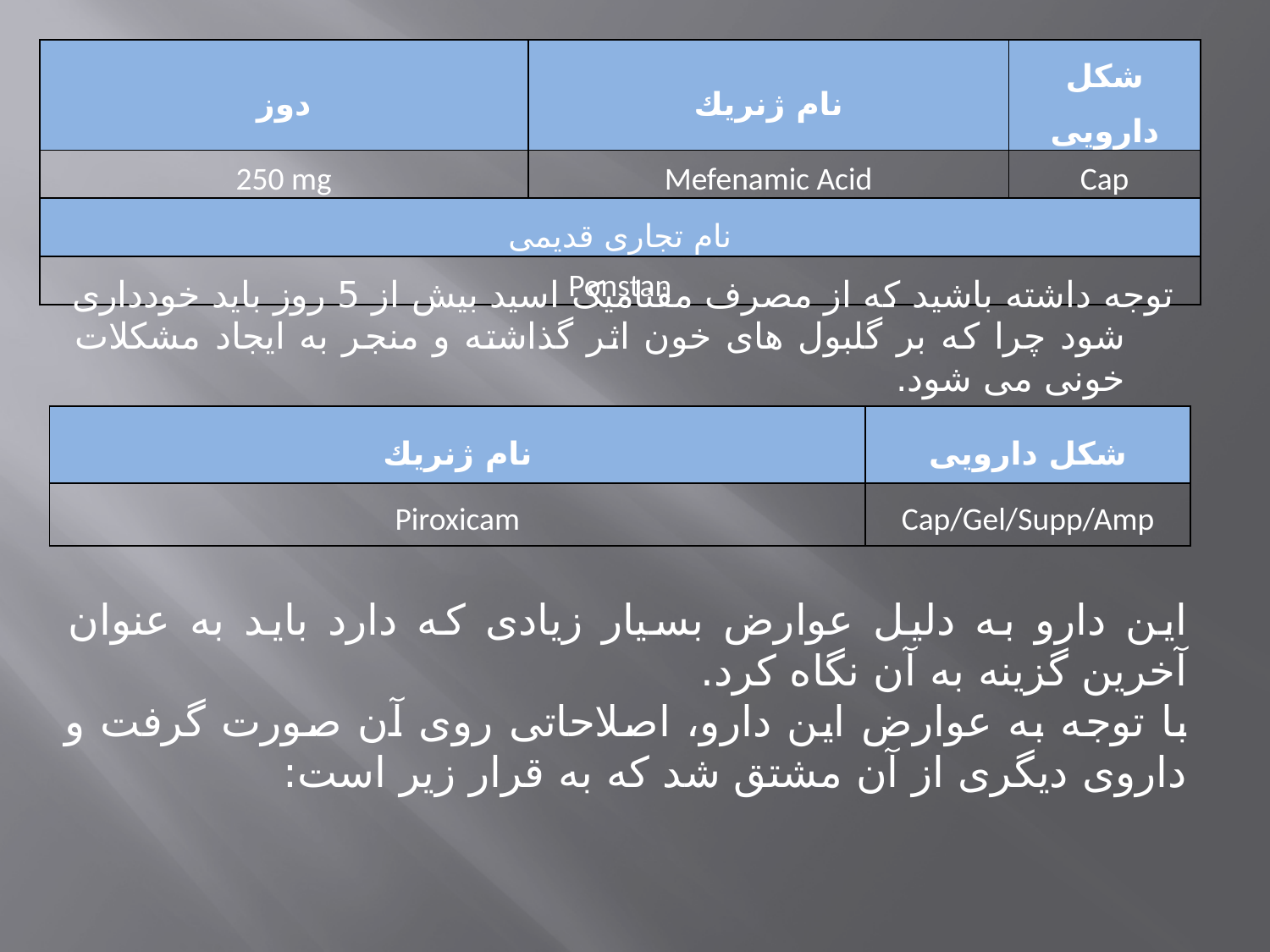

| دوز | نام ژنريك | شکل دارویی |
| --- | --- | --- |
| 250 mg | Mefenamic Acid | Cap |
| نام تجاری قدیمی |  |  |
| Ponstan |  |  |
توجه داشته باشید که از مصرف مفنامیک اسید بیش از 5 روز باید خودداری شود چرا که بر گلبول های خون اثر گذاشته و منجر به ایجاد مشکلات خونی می شود.
| نام ژنريك | شکل دارویی |
| --- | --- |
| Piroxicam | Cap/Gel/Supp/Amp |
این دارو به دلیل عوارض بسیار زیادی که دارد باید به عنوان آخرین گزینه به آن نگاه کرد.
با توجه به عوارض این دارو، اصلاحاتی روی آن صورت گرفت و داروی دیگری از آن مشتق شد که به قرار زیر است: